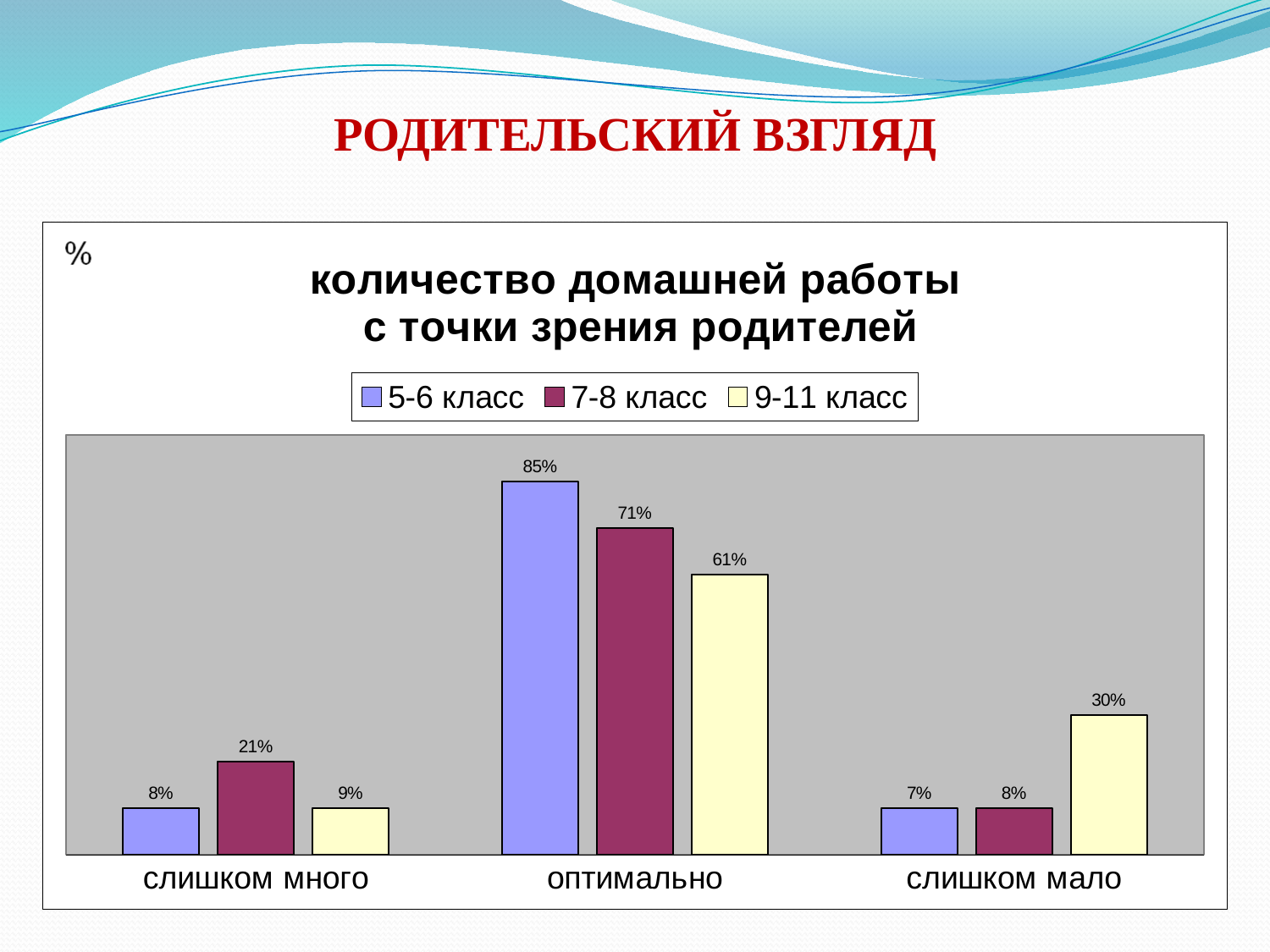

РОДИТЕЛЬСКИЙ ВЗГЛЯД

### Chart: количество домашней работы
 с точки зрения родителей

| Category | 5-6 класс | 7-8 класс | 9-11 класс |
|---|---|---|---|
| слишком много | 10.0 | 20.0 | 10.0 |
| оптимально | 80.0 | 70.0 | 60.0 |
| слишком мало | 10.0 | 10.0 | 30.0 |